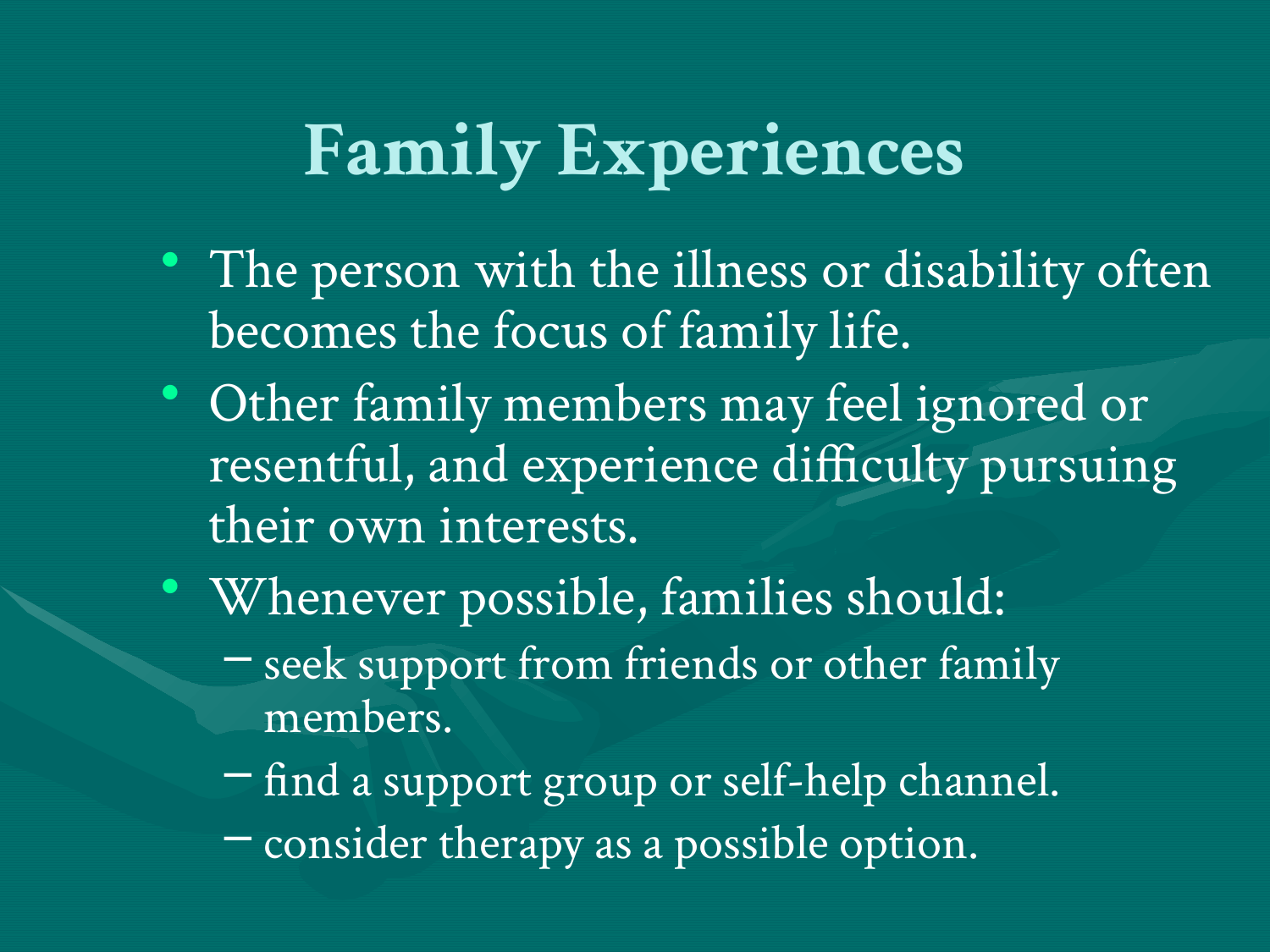

# Family Experiences
The person with the illness or disability often becomes the focus of family life.
Other family members may feel ignored or resentful, and experience difficulty pursuing their own interests.
Whenever possible, families should:
seek support from friends or other family members.
find a support group or self-help channel.
consider therapy as a possible option.